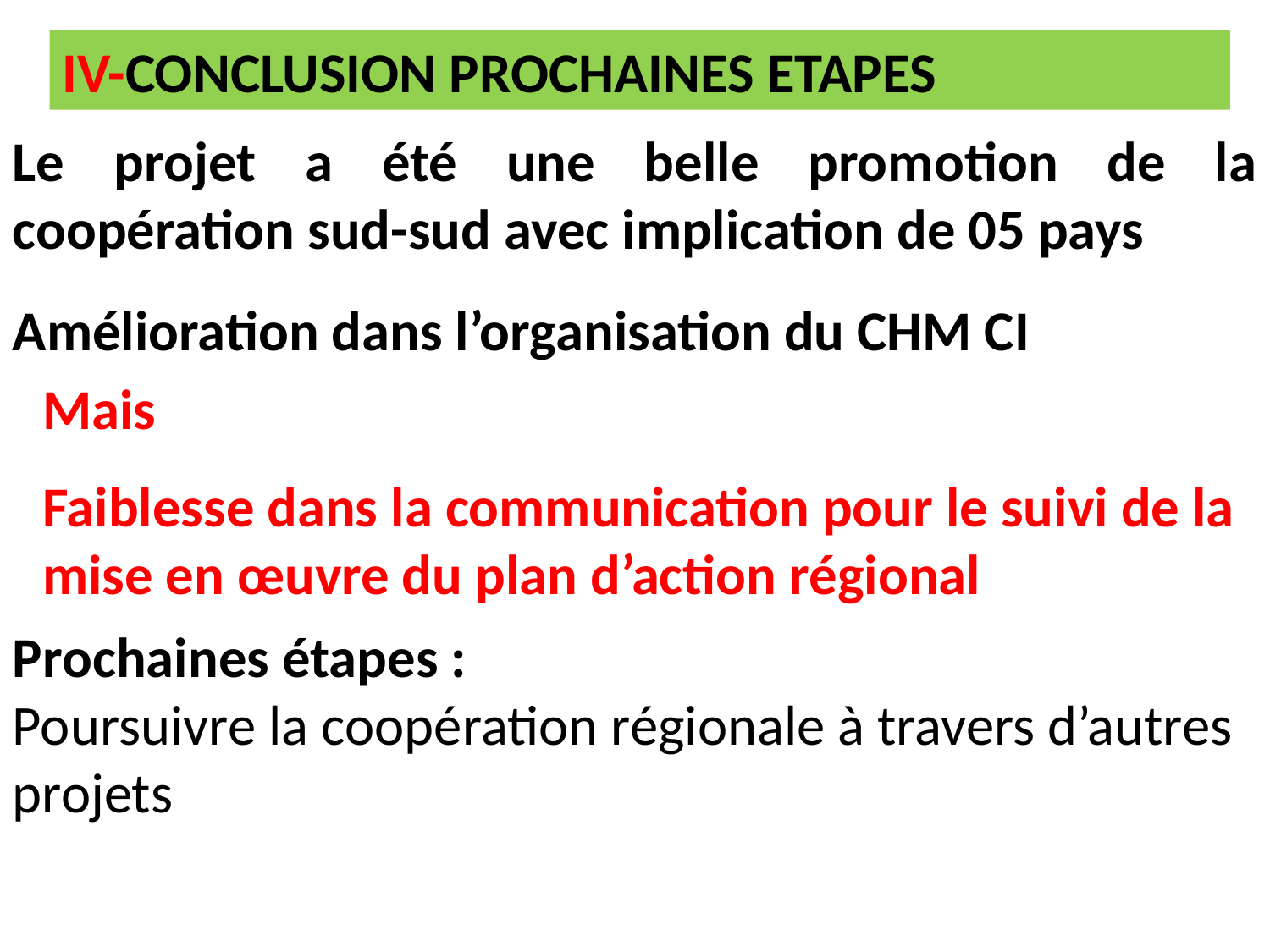

IV-CONCLUSION PROCHAINES ETAPES
Le projet a été une belle promotion de la coopération sud-sud avec implication de 05 pays

Amélioration dans l’organisation du CHM CI

Mais

Faiblesse dans la communication pour le suivi de la mise en œuvre du plan d’action régional
Prochaines étapes :
Poursuivre la coopération régionale à travers d’autres projets